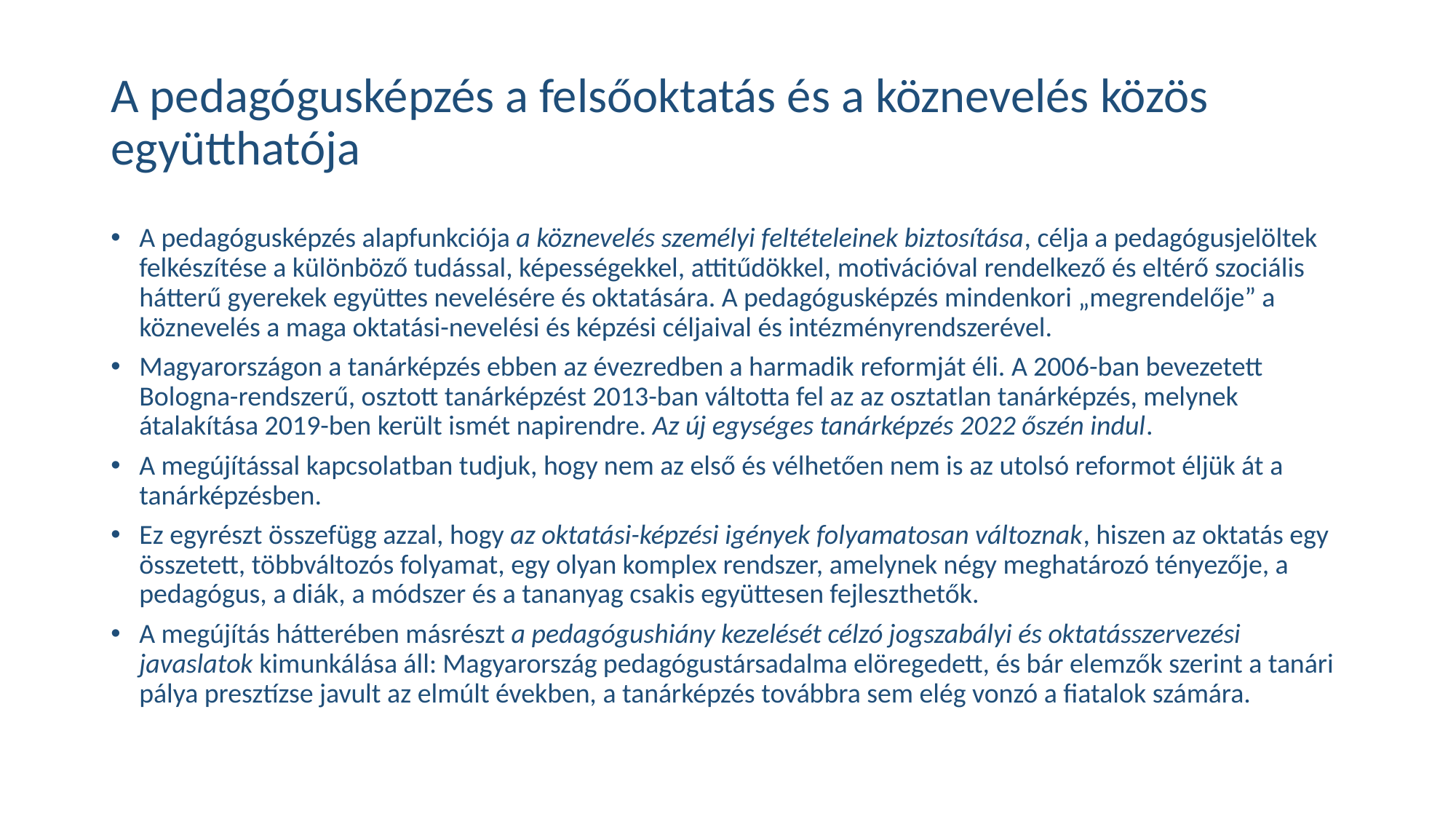

# A pedagógusképzés a felsőoktatás és a köznevelés közös együtthatója
A pedagógusképzés alapfunkciója a köznevelés személyi feltételeinek biztosítása, célja a pedagógusjelöltek felkészítése a különböző tudással, képességekkel, attitűdökkel, motivációval rendelkező és eltérő szociális hátterű gyerekek együttes nevelésére és oktatására. A pedagógusképzés mindenkori „megrendelője” a köznevelés a maga oktatási-nevelési és képzési céljaival és intézményrendszerével.
Magyarországon a tanárképzés ebben az évezredben a harmadik reformját éli. A 2006-ban bevezetett Bologna-rendszerű, osztott tanárképzést 2013-ban váltotta fel az az osztatlan tanárképzés, melynek átalakítása 2019-ben került ismét napirendre. Az új egységes tanárképzés 2022 őszén indul.
A megújítással kapcsolatban tudjuk, hogy nem az első és vélhetően nem is az utolsó reformot éljük át a tanárképzésben.
Ez egyrészt összefügg azzal, hogy az oktatási-képzési igények folyamatosan változnak, hiszen az oktatás egy összetett, többváltozós folyamat, egy olyan komplex rendszer, amelynek négy meghatározó tényezője, a pedagógus, a diák, a módszer és a tananyag csakis együttesen fejleszthetők.
A megújítás hátterében másrészt a pedagógushiány kezelését célzó jogszabályi és oktatásszervezési javaslatok kimunkálása áll: Magyarország pedagógustársadalma elöregedett, és bár elemzők szerint a tanári pálya presztízse javult az elmúlt években, a tanárképzés továbbra sem elég vonzó a fiatalok számára.